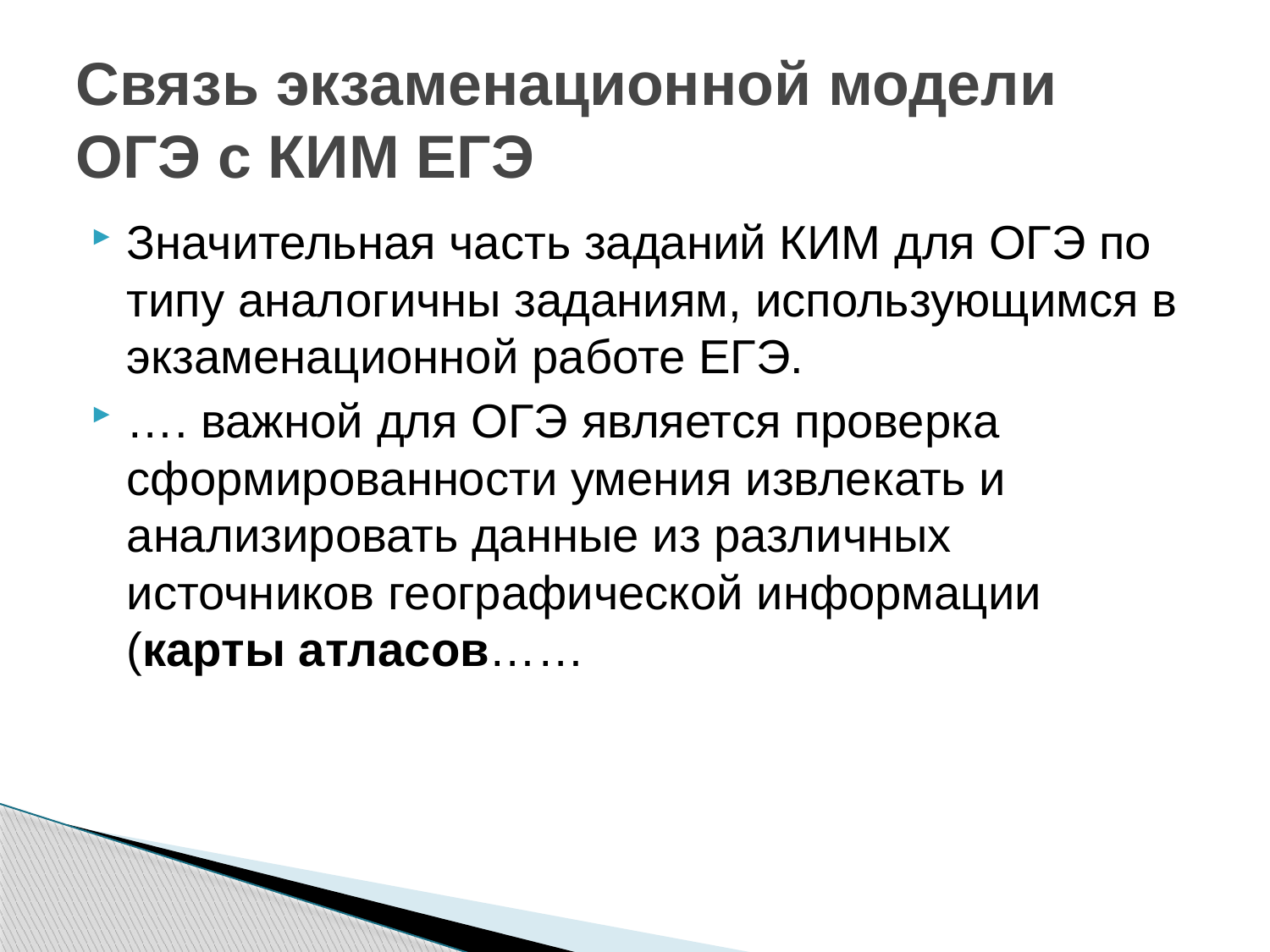

# Связь экзаменационной модели ОГЭ с КИМ ЕГЭ
Значительная часть заданий КИМ для ОГЭ по типу аналогичны заданиям, использующимся в экзаменационной работе ЕГЭ.
…. важной для ОГЭ является проверка сформированности умения извлекать и анализировать данные из различных источников географической информации (карты атласов……